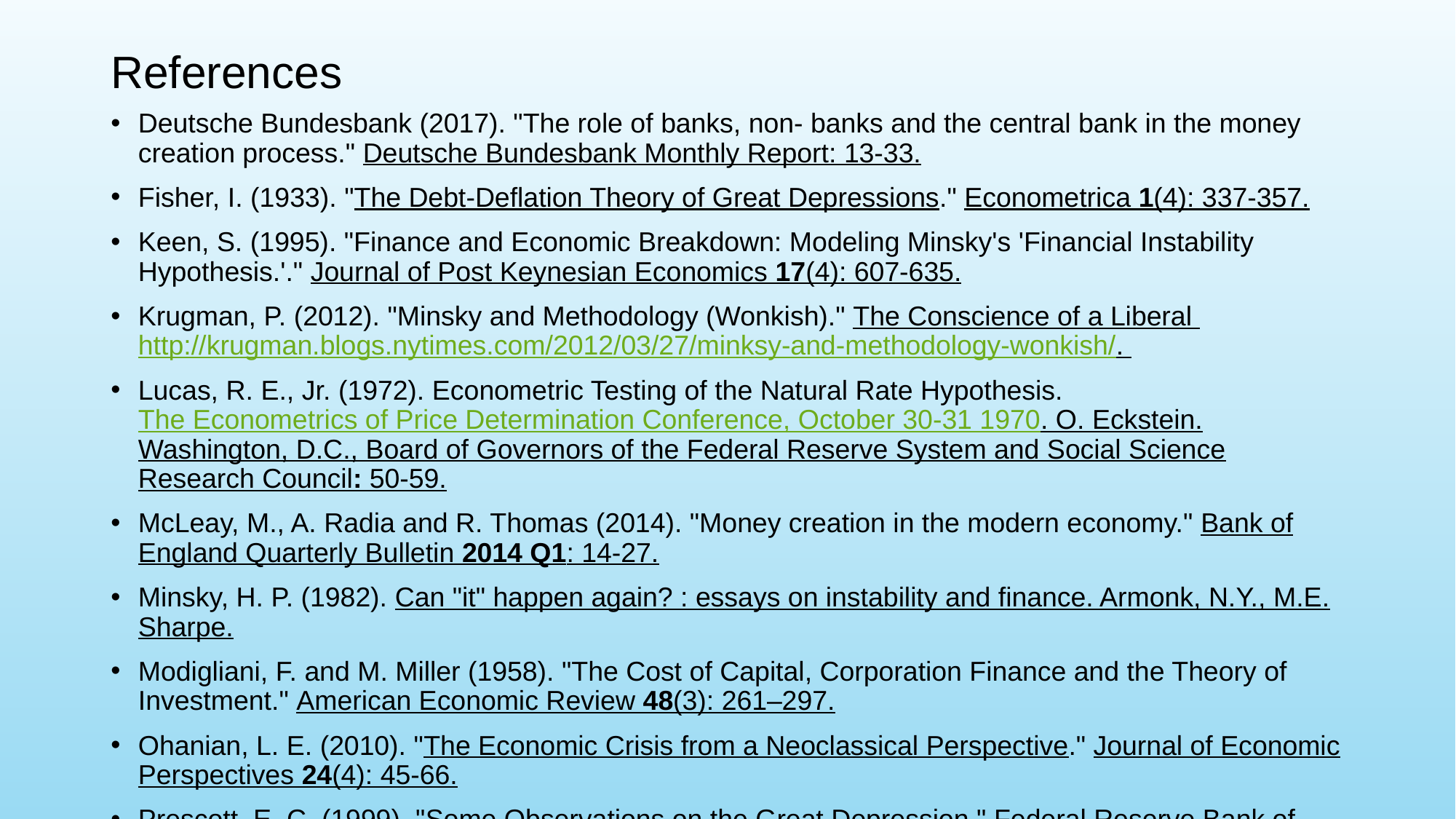

# References
Deutsche Bundesbank (2017). "The role of banks, non- banks and the central bank in the money creation process." Deutsche Bundesbank Monthly Report: 13-33.
Fisher, I. (1933). "The Debt-Deflation Theory of Great Depressions." Econometrica 1(4): 337-357.
Keen, S. (1995). "Finance and Economic Breakdown: Modeling Minsky's 'Financial Instability Hypothesis.'." Journal of Post Keynesian Economics 17(4): 607-635.
Krugman, P. (2012). "Minsky and Methodology (Wonkish)." The Conscience of a Liberal http://krugman.blogs.nytimes.com/2012/03/27/minksy-and-methodology-wonkish/.
Lucas, R. E., Jr. (1972). Econometric Testing of the Natural Rate Hypothesis. The Econometrics of Price Determination Conference, October 30-31 1970. O. Eckstein. Washington, D.C., Board of Governors of the Federal Reserve System and Social Science Research Council: 50-59.
McLeay, M., A. Radia and R. Thomas (2014). "Money creation in the modern economy." Bank of England Quarterly Bulletin 2014 Q1: 14-27.
Minsky, H. P. (1982). Can "it" happen again? : essays on instability and finance. Armonk, N.Y., M.E. Sharpe.
Modigliani, F. and M. Miller (1958). "The Cost of Capital, Corporation Finance and the Theory of Investment." American Economic Review 48(3): 261–297.
Ohanian, L. E. (2010). "The Economic Crisis from a Neoclassical Perspective." Journal of Economic Perspectives 24(4): 45-66.
Prescott, E. C. (1999). "Some Observations on the Great Depression." Federal Reserve Bank of Minneapolis Quarterly Review 23(1): 25-31.